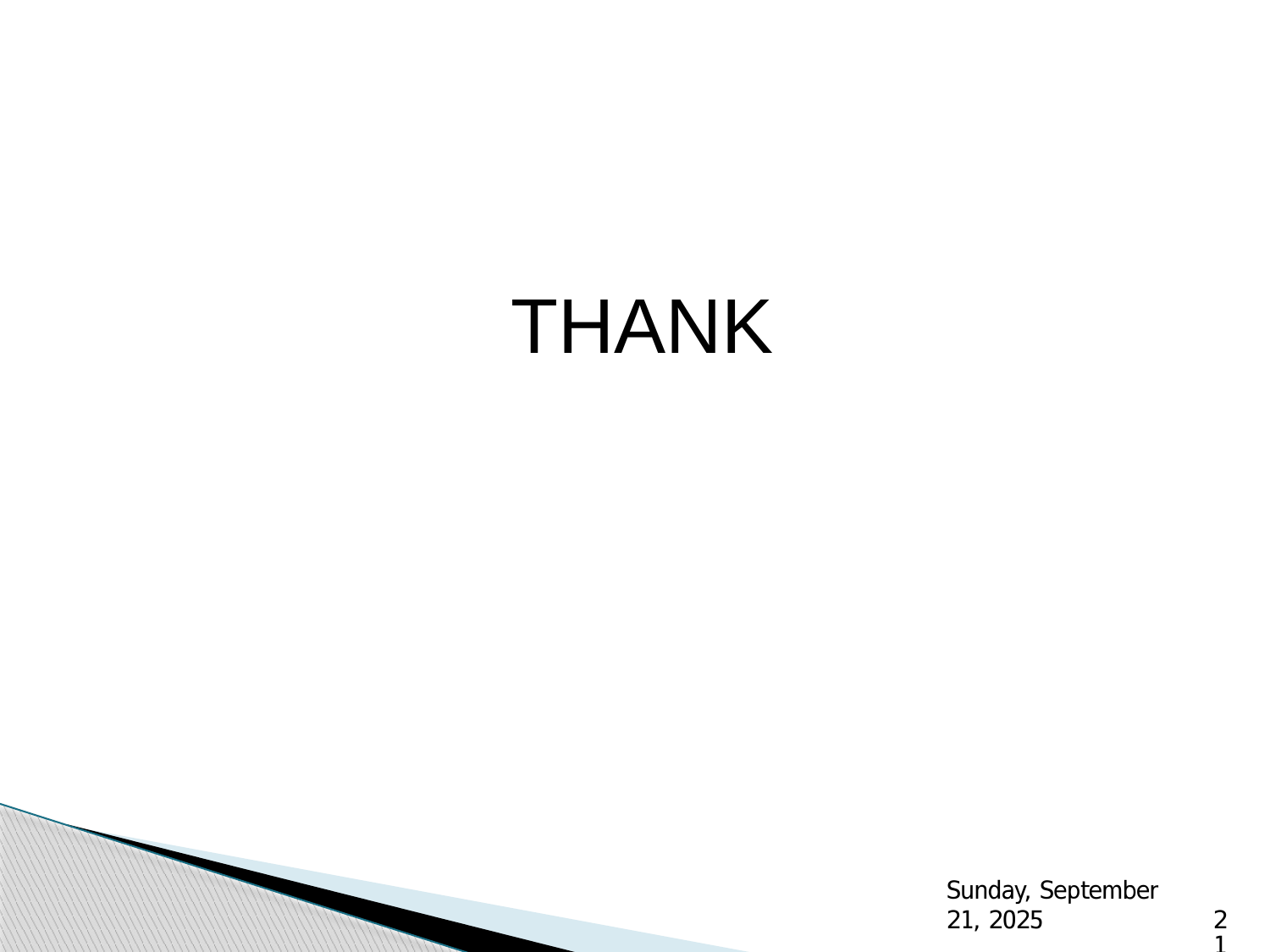

#

THANK

Sunday, September 21, 2025
21